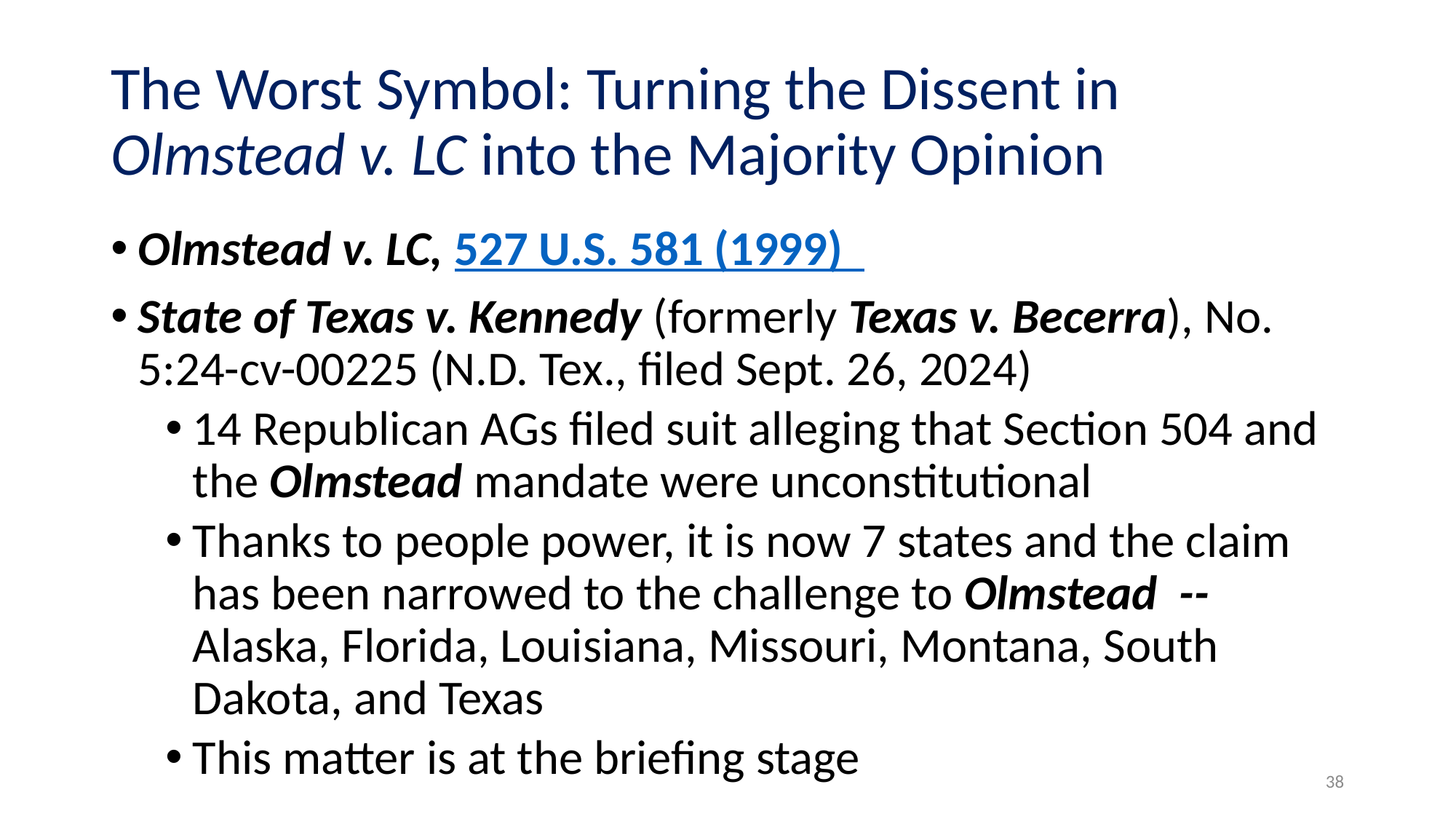

# The Worst Symbol: Turning the Dissent in Olmstead v. LC into the Majority Opinion
Olmstead v. LC, 527 U.S. 581 (1999)
State of Texas v. Kennedy (formerly Texas v. Becerra), No. 5:24-cv-00225 (N.D. Tex., filed Sept. 26, 2024)
14 Republican AGs filed suit alleging that Section 504 and the Olmstead mandate were unconstitutional
Thanks to people power, it is now 7 states and the claim has been narrowed to the challenge to Olmstead  -- Alaska, Florida, Louisiana, Missouri, Montana, South Dakota, and Texas
This matter is at the briefing stage
38